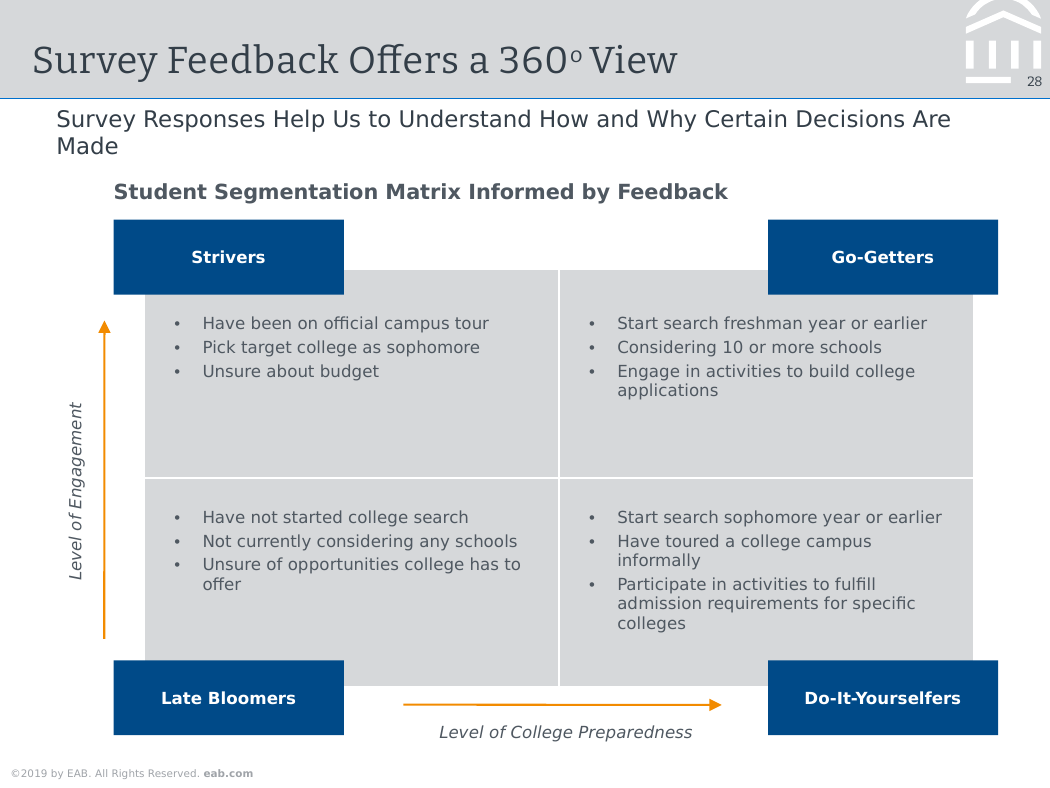

# Survey Feedback Offers a 360o View
Survey Responses Help Us to Understand How and Why Certain Decisions Are Made
Student Segmentation Matrix Informed by Feedback

Strivers

Go-Getters

| Have been on official campus tour Pick target college as sophomore Unsure about budget | Start search freshman year or earlier Considering 10 or more schools Engage in activities to build college applications |
| --- | --- |
| Have not started college search Not currently considering any schools Unsure of opportunities college has to offer | Start search sophomore year or earlier Have toured a college campus informally Participate in activities to fulfill admission requirements for specific colleges |
Level of Engagement

Late Bloomers

Do-It-Yourselfers

Level of College Preparedness